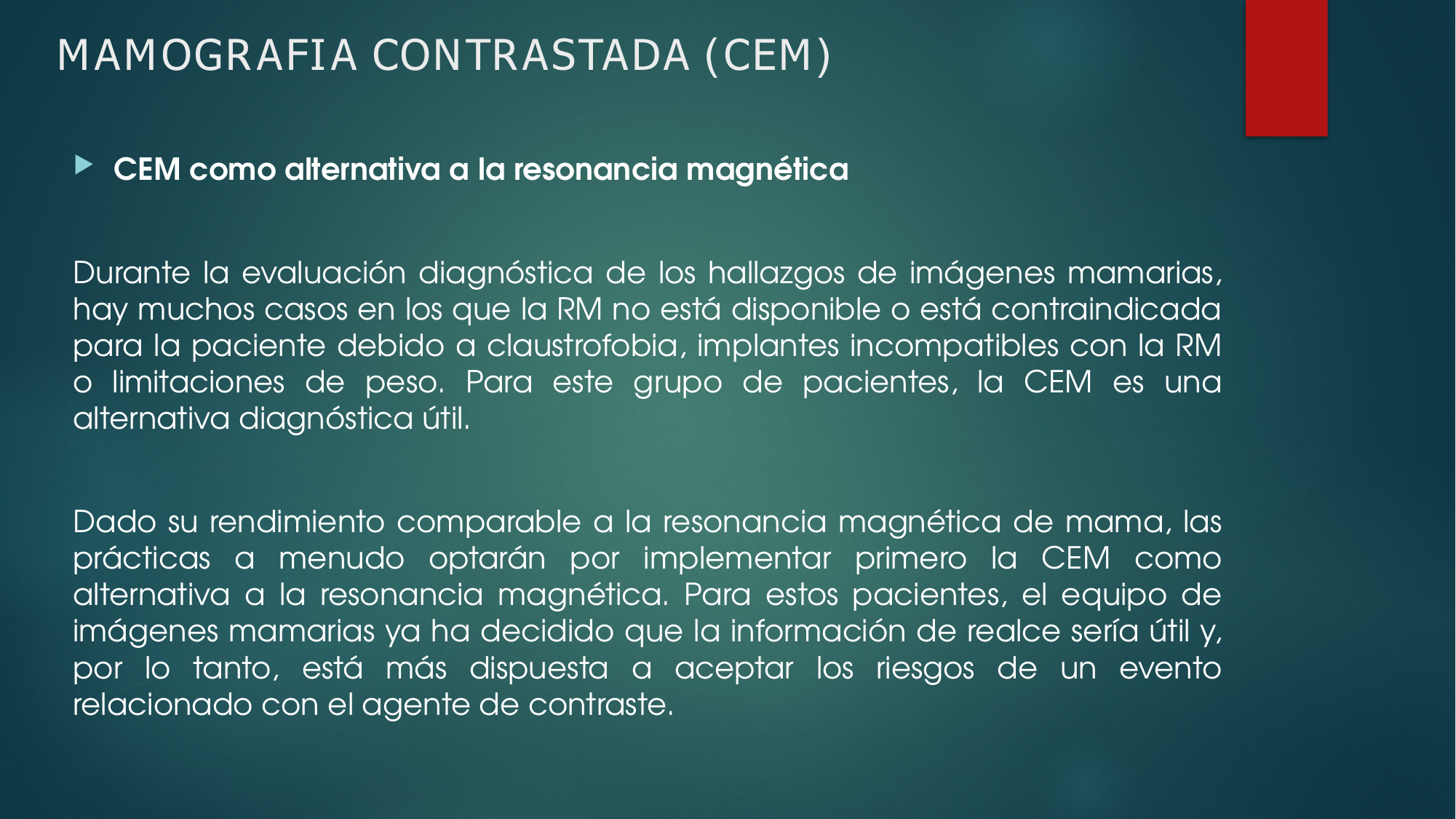

# MAMOGRAFIA CONTRASTADA (CEM)
CEM como alternativa a la resonancia magnética

Durante la evaluación diagnóstica de los hallazgos de imágenes mamarias, hay muchos casos en los que la RM no está disponible o está contraindicada para la paciente debido a claustrofobia, implantes incompatibles con la RM o limitaciones de peso. Para este grupo de pacientes, la CEM es una alternativa diagnóstica útil.

Dado su rendimiento comparable a la resonancia magnética de mama, las prácticas a menudo optarán por implementar primero la CEM como alternativa a la resonancia magnética. Para estos pacientes, el equipo de imágenes mamarias ya ha decidido que la información de realce sería útil y, por lo tanto, está más dispuesta a aceptar los riesgos de un evento relacionado con el agente de contraste.